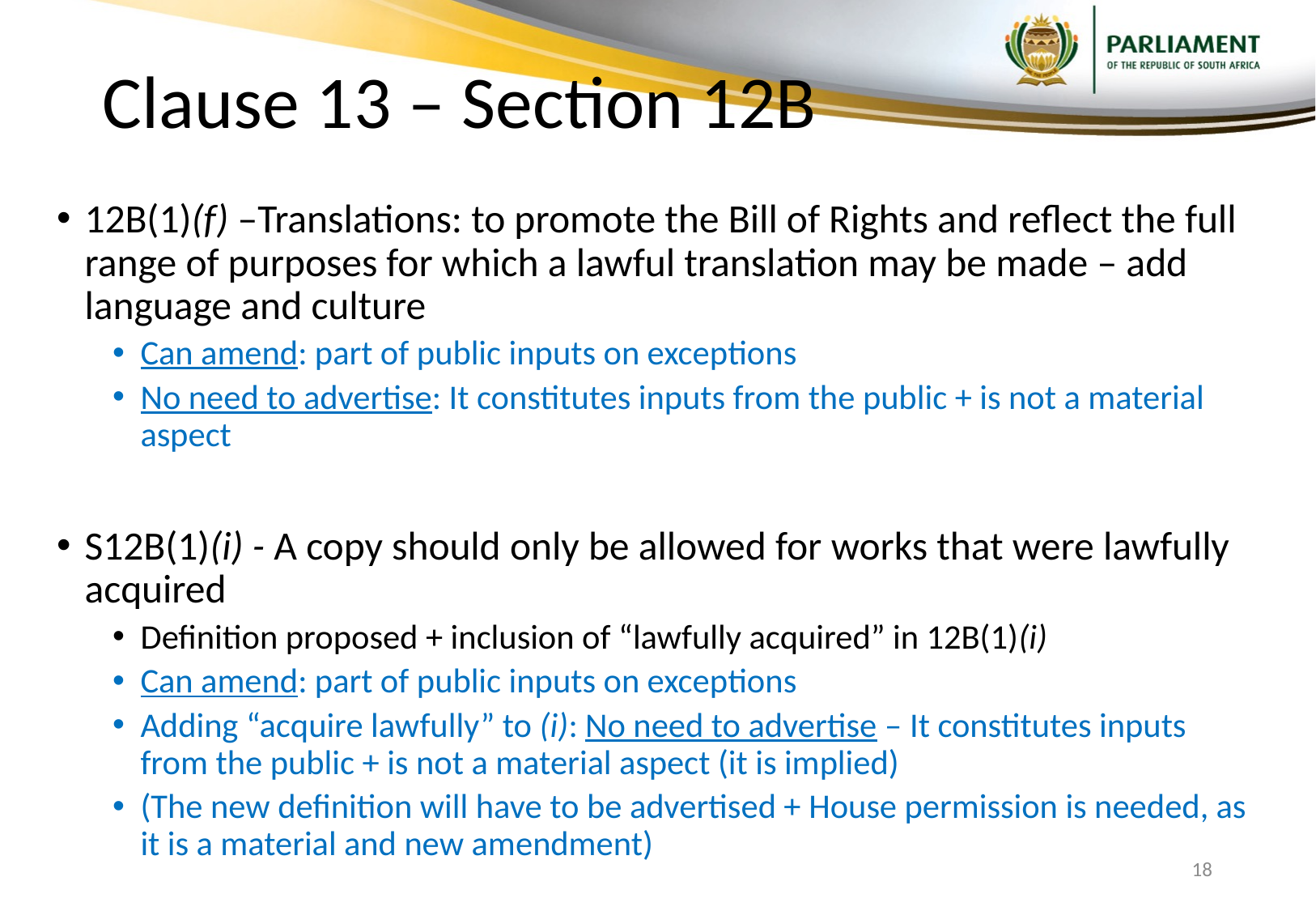

# Clause 13 – Section 12B
12B(1)(f) –Translations: to promote the Bill of Rights and reflect the full range of purposes for which a lawful translation may be made – add language and culture
Can amend: part of public inputs on exceptions
No need to advertise: It constitutes inputs from the public + is not a material aspect

S12B(1)(i) - A copy should only be allowed for works that were lawfully acquired
Definition proposed + inclusion of “lawfully acquired” in 12B(1)(i)
Can amend: part of public inputs on exceptions
Adding “acquire lawfully” to (i): No need to advertise – It constitutes inputs from the public + is not a material aspect (it is implied)
(The new definition will have to be advertised + House permission is needed, as it is a material and new amendment)
18